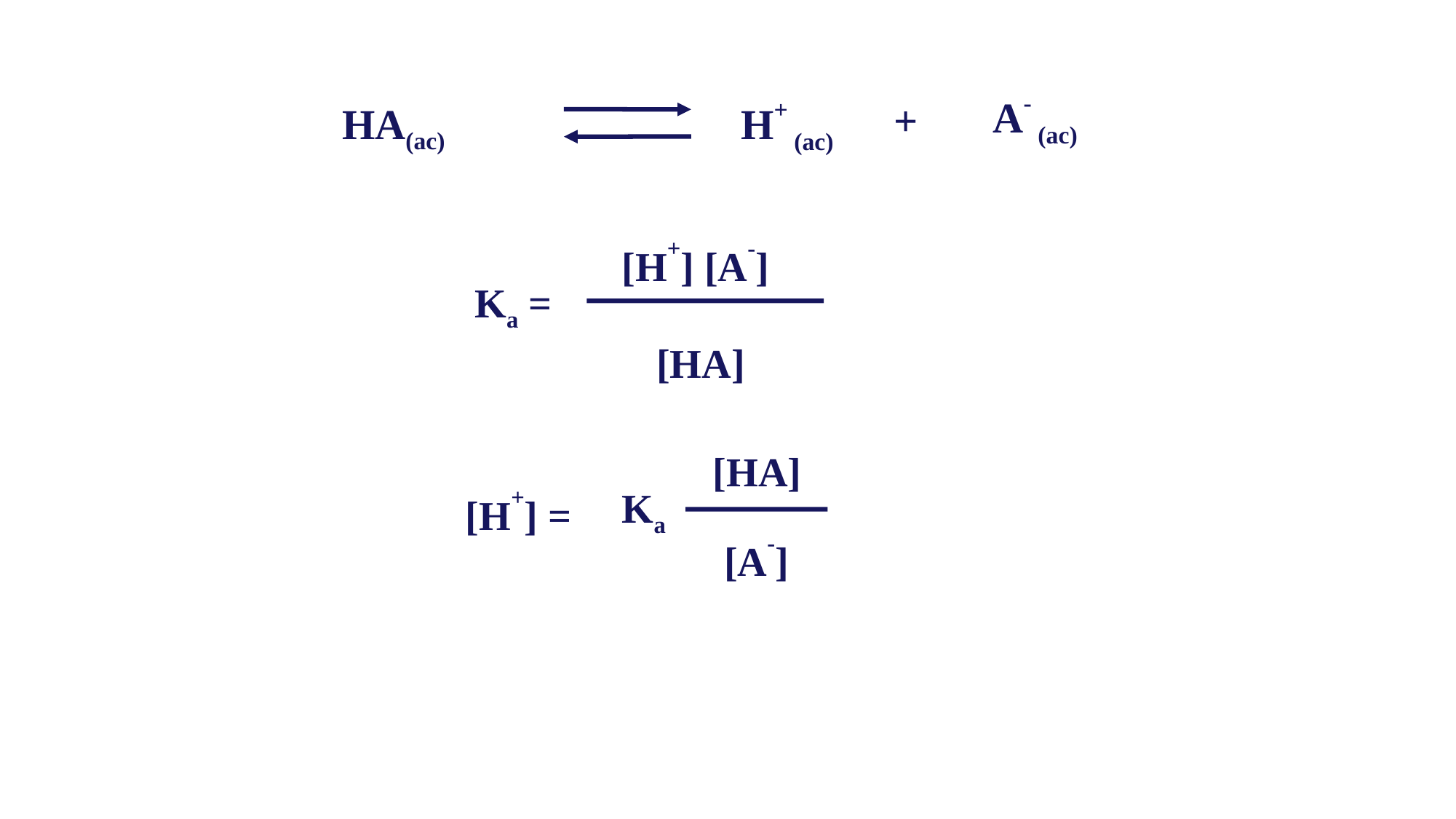

A- (ac)
H+ (ac)
+
HA(ac)

[H+] [A-]
Ka =

[HA]
[HA]
Ka

[A-]
[H+] =